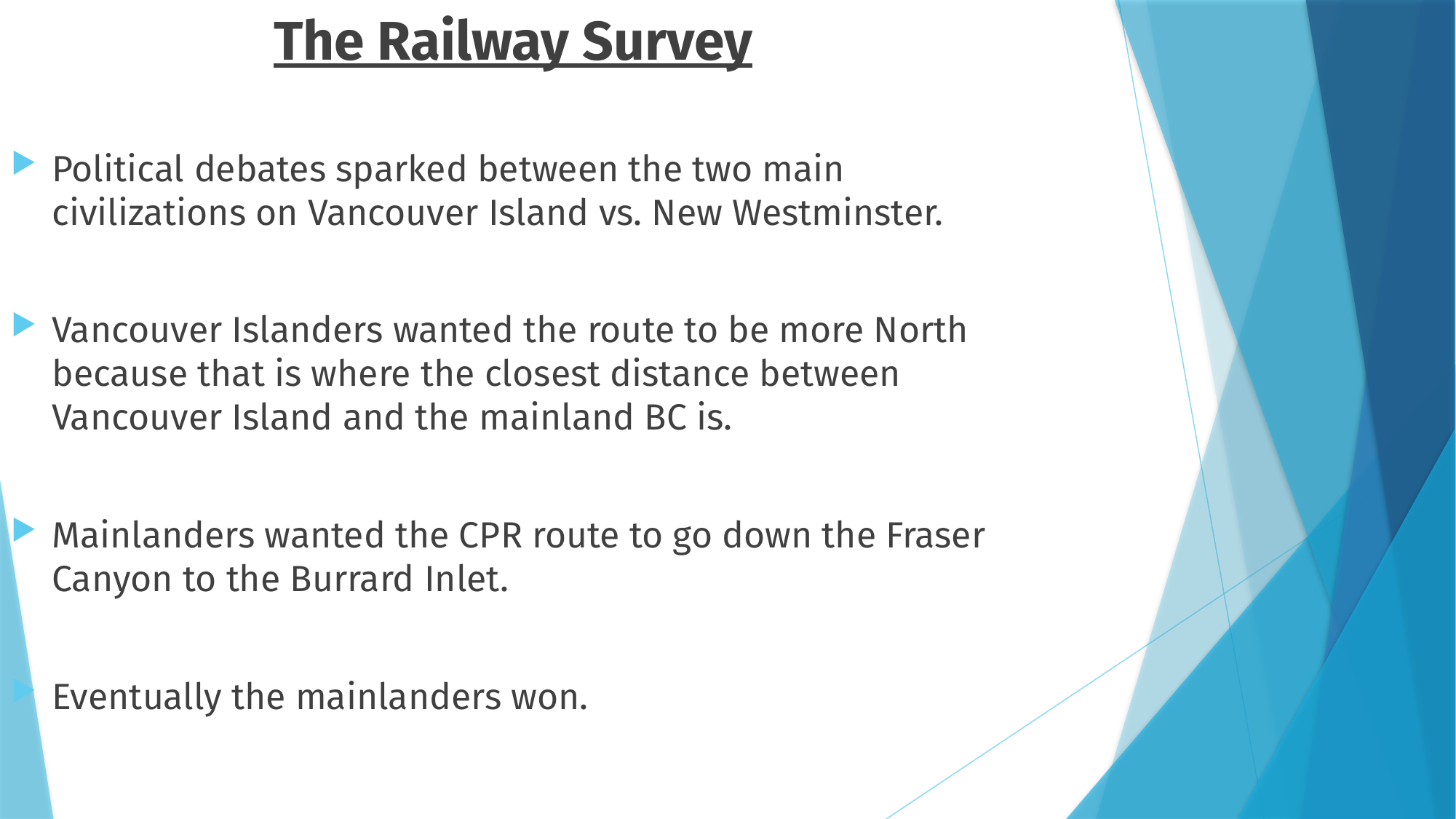

The Railway Survey

Political debates sparked between the two main civilizations on Vancouver Island vs. New Westminster.

Vancouver Islanders wanted the route to be more North because that is where the closest distance between Vancouver Island and the mainland BC is.

Mainlanders wanted the CPR route to go down the Fraser Canyon to the Burrard Inlet.

Eventually the mainlanders won.